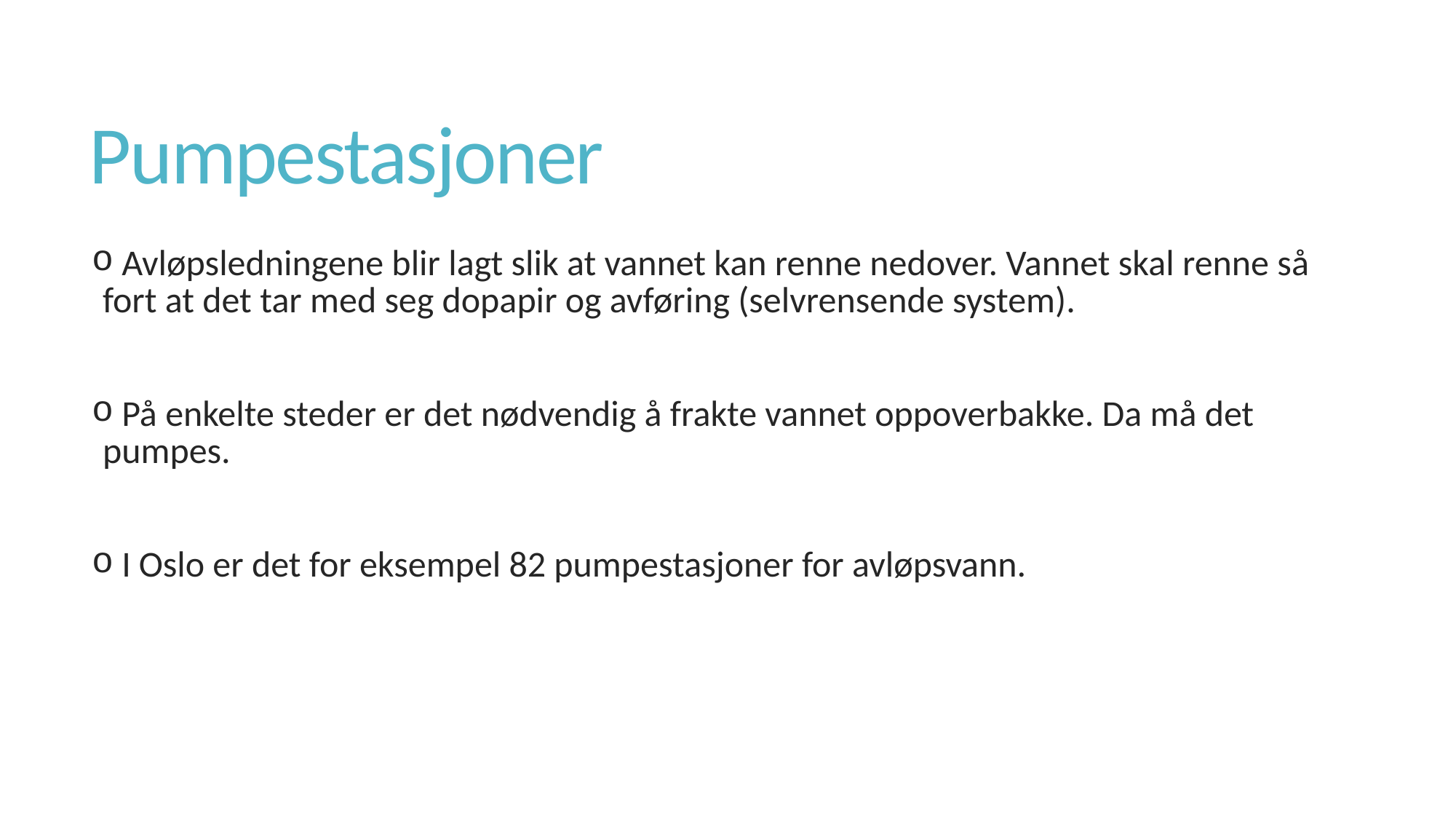

# Pumpestasjoner
 Avløpsledningene blir lagt slik at vannet kan renne nedover. Vannet skal renne så fort at det tar med seg dopapir og avføring (selvrensende system).

 På enkelte steder er det nødvendig å frakte vannet oppoverbakke. Da må det pumpes.

 I Oslo er det for eksempel 82 pumpestasjoner for avløpsvann.